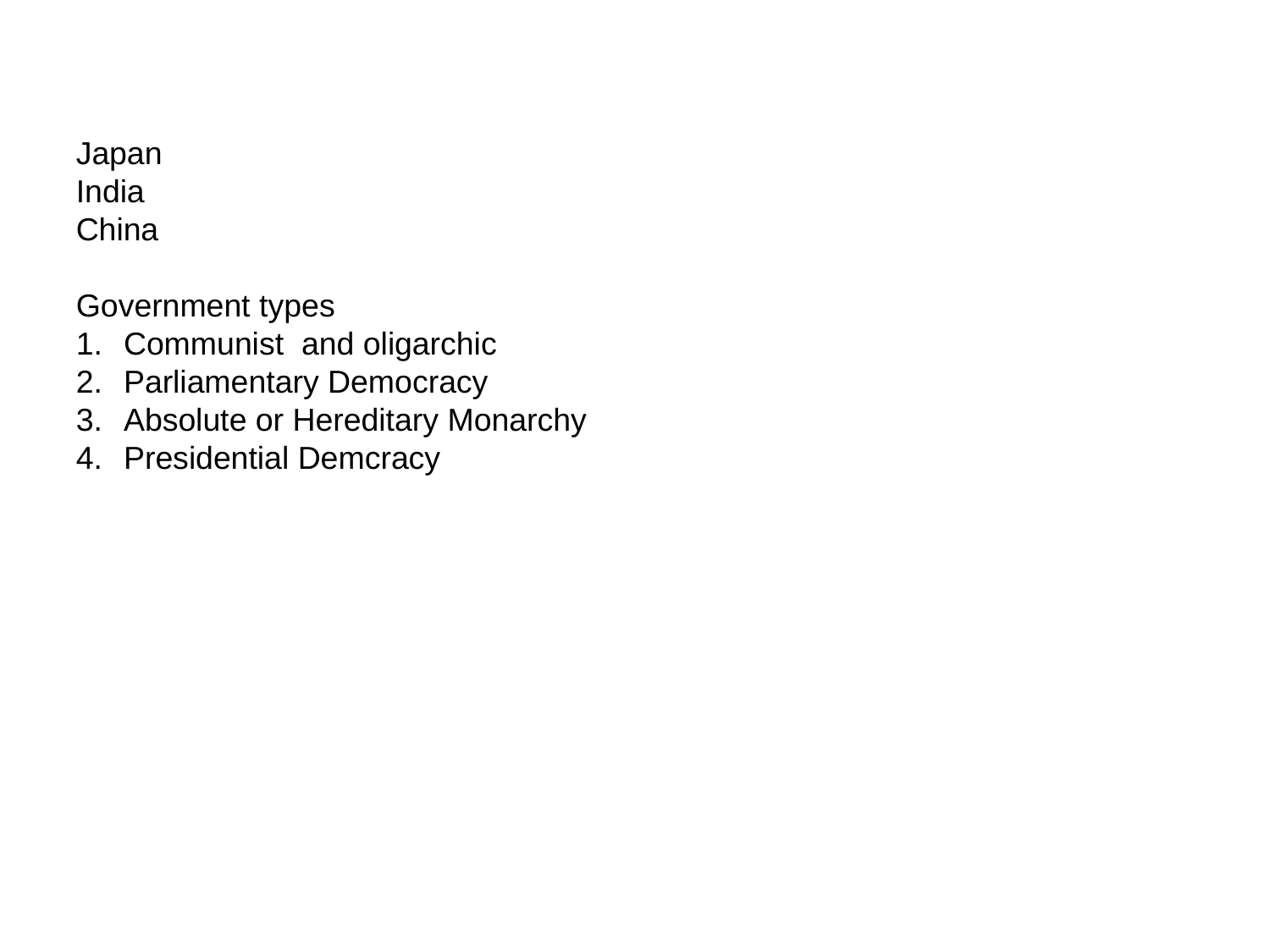

Japan
India
China

Government types
Communist  and oligarchic
Parliamentary Democracy
Absolute or Hereditary Monarchy
Presidential Demcracy